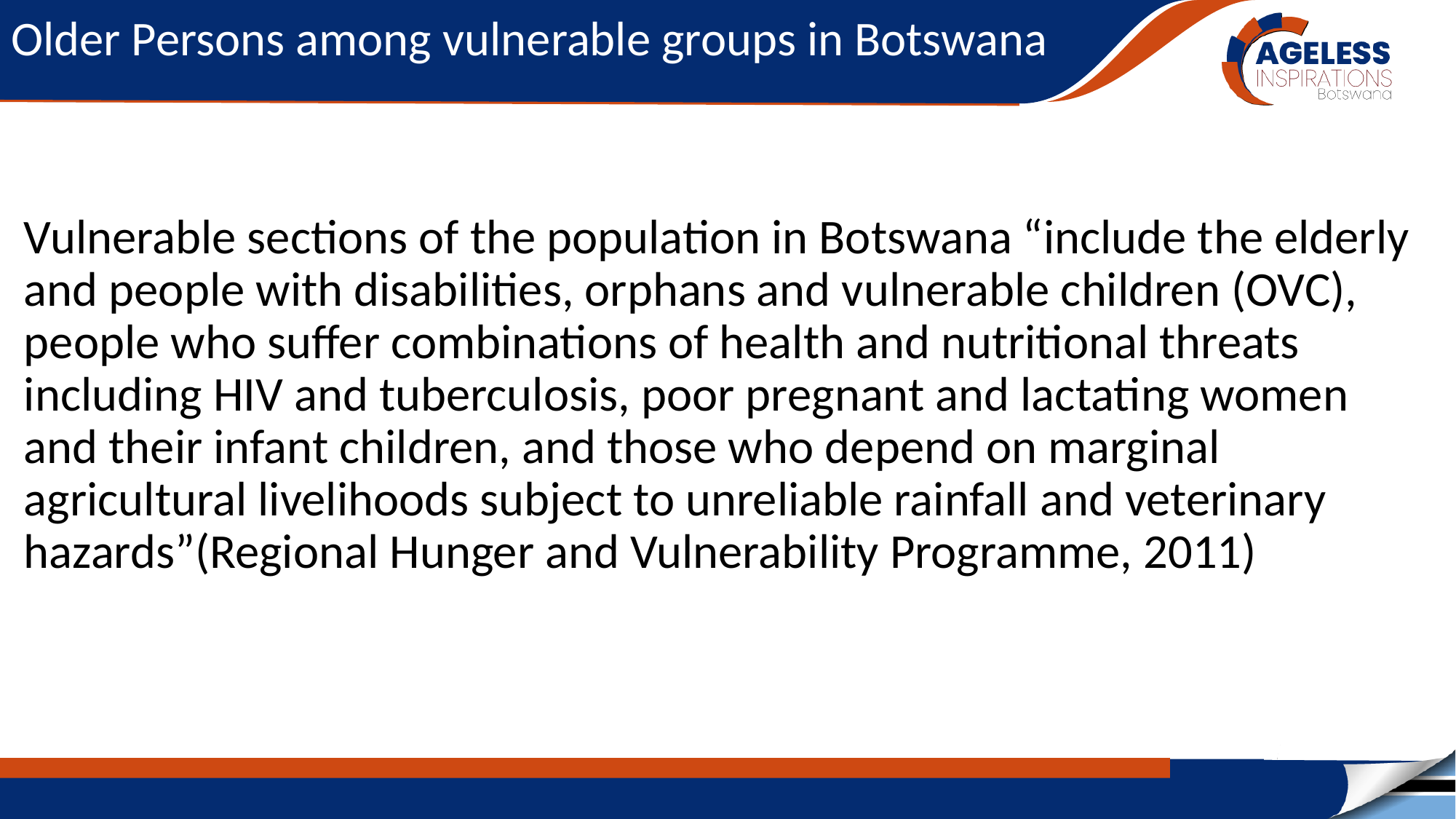

# Older Persons among vulnerable groups in Botswana
Vulnerable sections of the population in Botswana “include the elderly and people with disabilities, orphans and vulnerable children (OVC), people who suffer combinations of health and nutritional threats including HIV and tuberculosis, poor pregnant and lactating women and their infant children, and those who depend on marginal agricultural livelihoods subject to unreliable rainfall and veterinary hazards”(Regional Hunger and Vulnerability Programme, 2011)